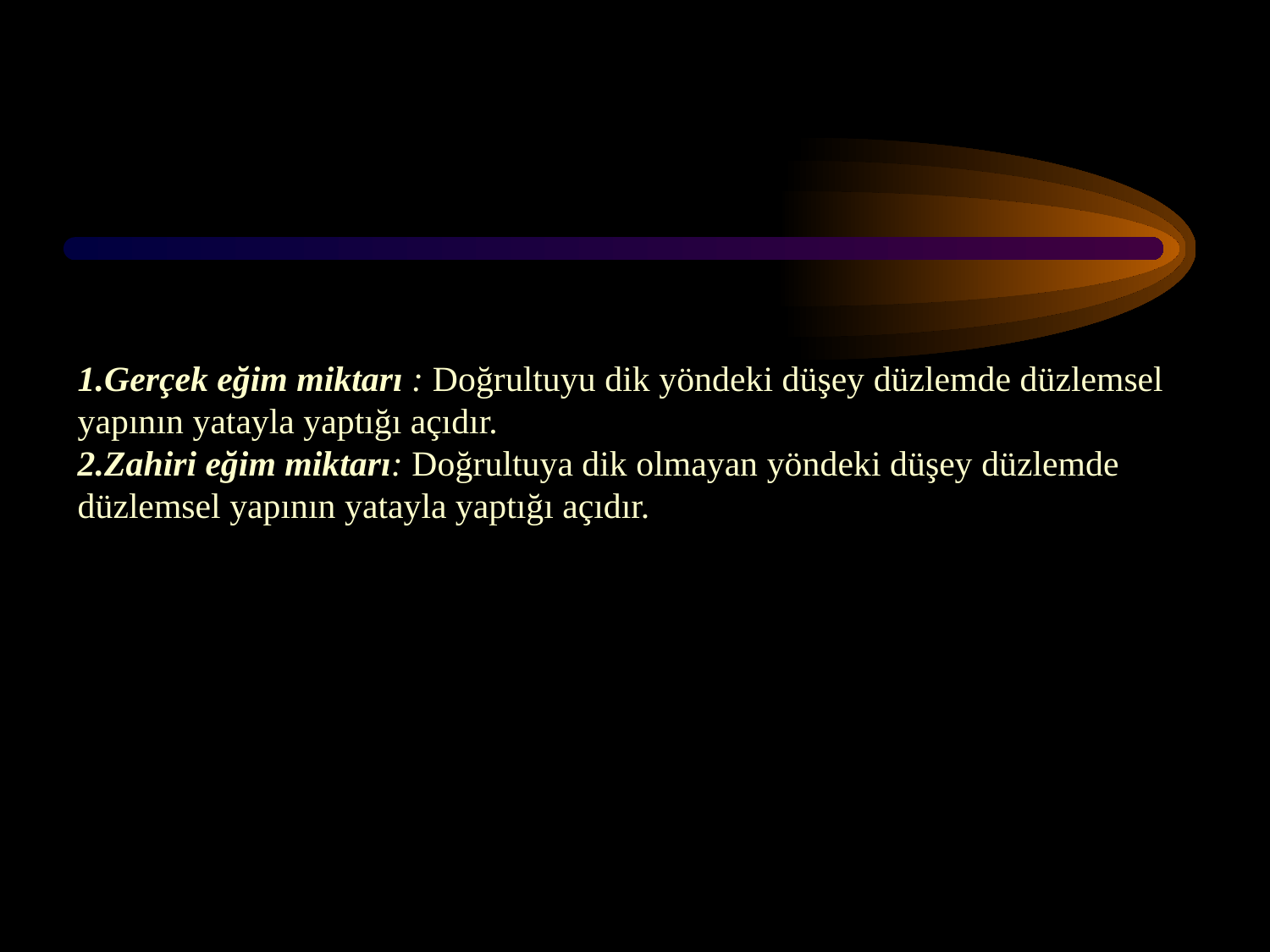

1.Gerçek eğim miktarı : Doğrultuyu dik yöndeki düşey düzlemde düzlemsel yapının yatayla yaptığı açıdır.
2.Zahiri eğim miktarı: Doğrultuya dik olmayan yöndeki düşey düzlemde düzlemsel yapının yatayla yaptığı açıdır.